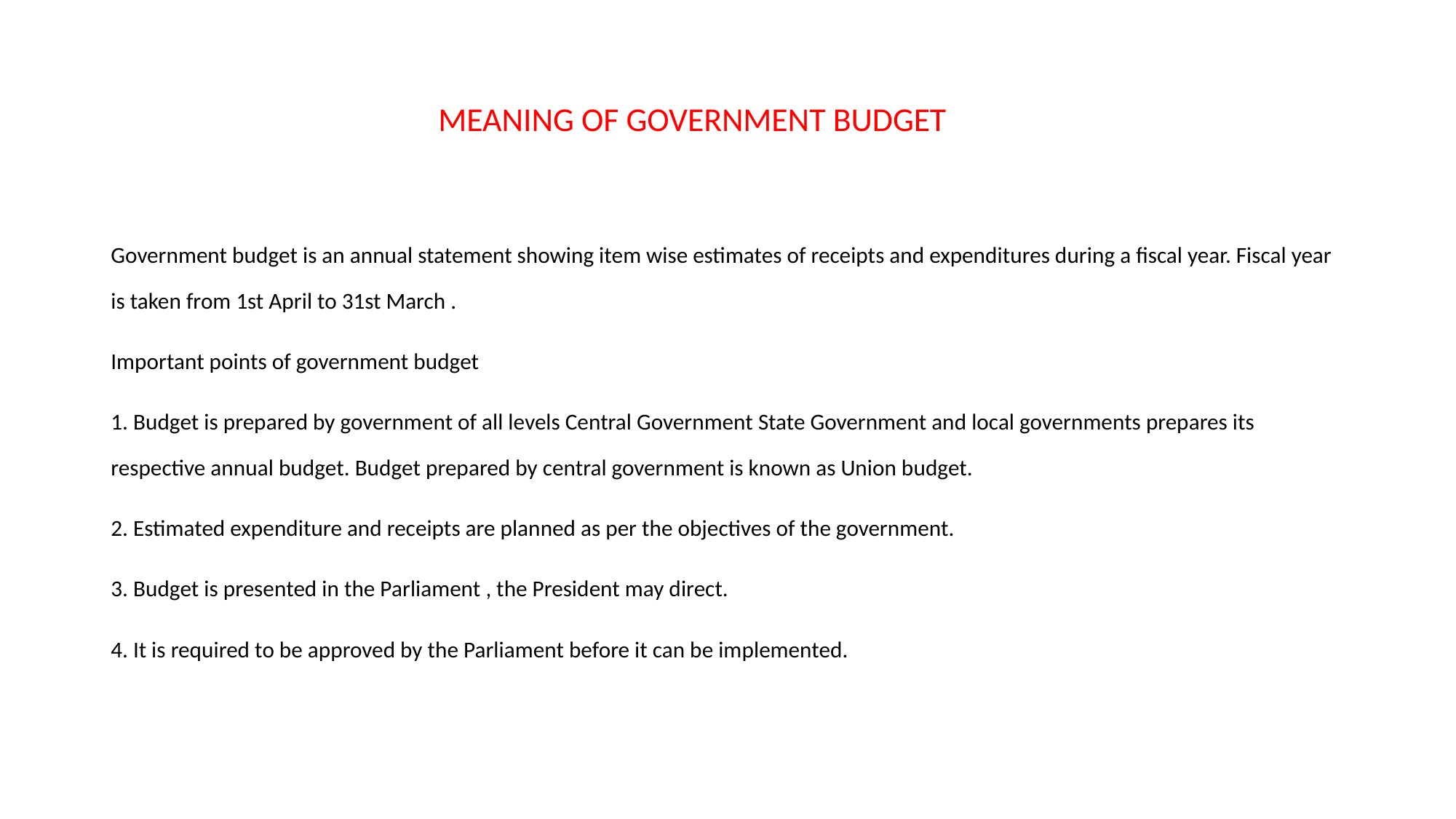

# MEANING OF GOVERNMENT BUDGET
Government budget is an annual statement showing item wise estimates of receipts and expenditures during a fiscal year. Fiscal year is taken from 1st April to 31st March .
Important points of government budget
1. Budget is prepared by government of all levels Central Government State Government and local governments prepares its respective annual budget. Budget prepared by central government is known as Union budget.
2. Estimated expenditure and receipts are planned as per the objectives of the government.
3. Budget is presented in the Parliament , the President may direct.
4. It is required to be approved by the Parliament before it can be implemented.